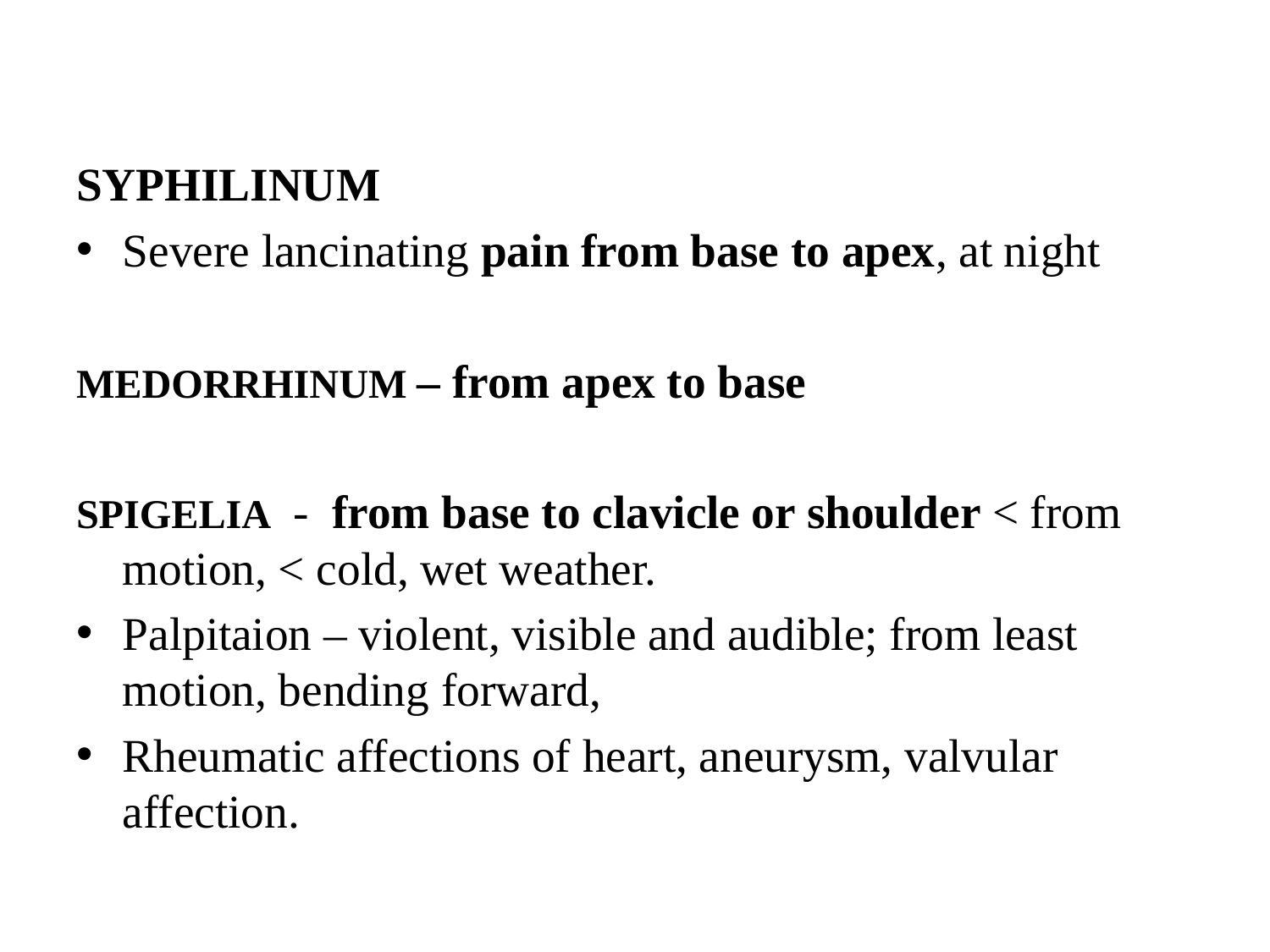

SYPHILINUM
Severe lancinating pain from base to apex, at night

MEDORRHINUM – from apex to base

SPIGELIA  -  from base to clavicle or shoulder < from motion, < cold, wet weather.
Palpitaion – violent, visible and audible; from least motion, bending forward,
Rheumatic affections of heart, aneurysm, valvular affection.